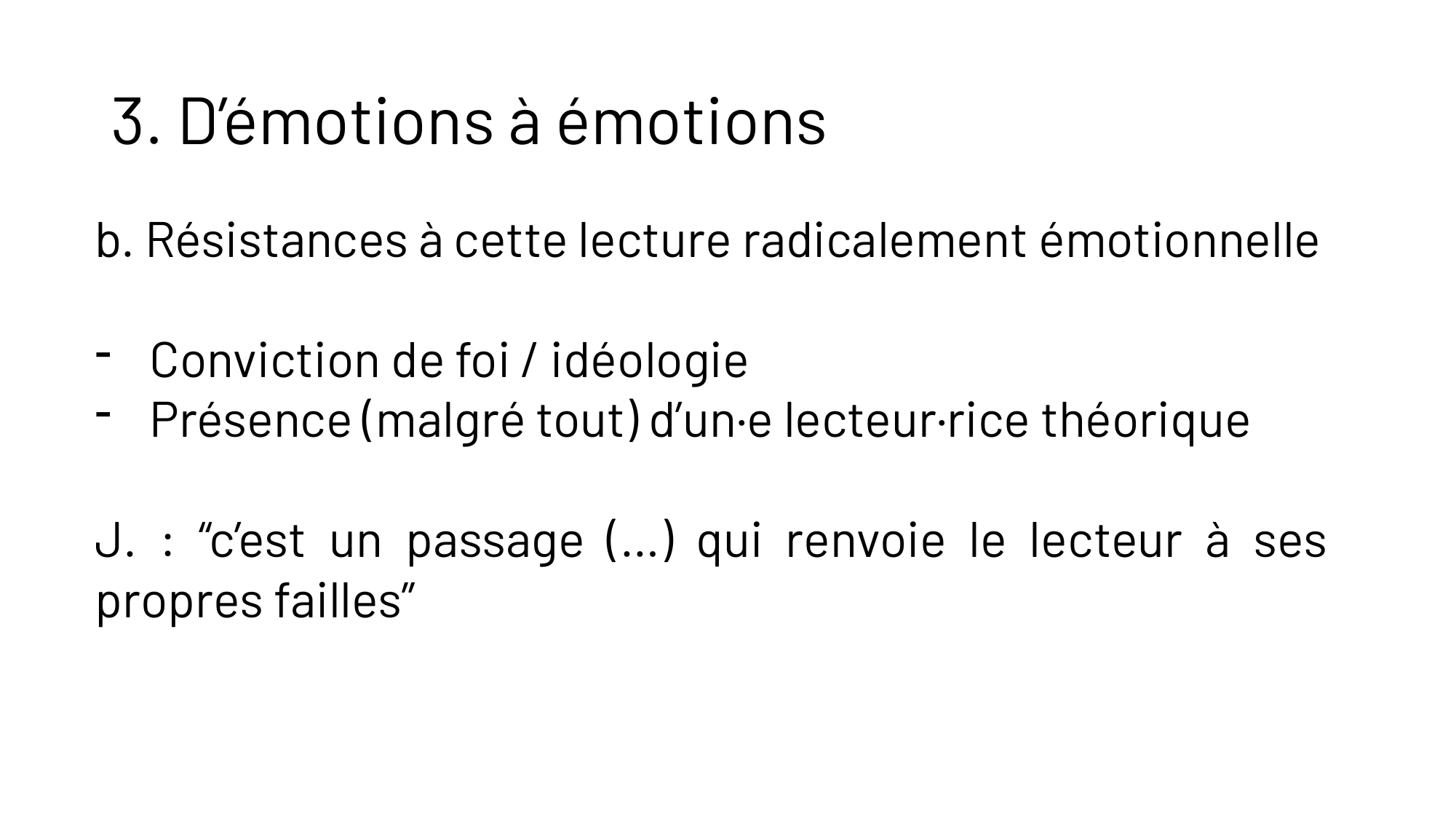

# 3. D’émotions à émotions

b. Résistances à cette lecture radicalement émotionnelle

Conviction de foi / idéologie
Présence (malgré tout) d’un·e lecteur·rice théorique

J. : “c’est un passage (…) qui renvoie le lecteur à ses propres failles”